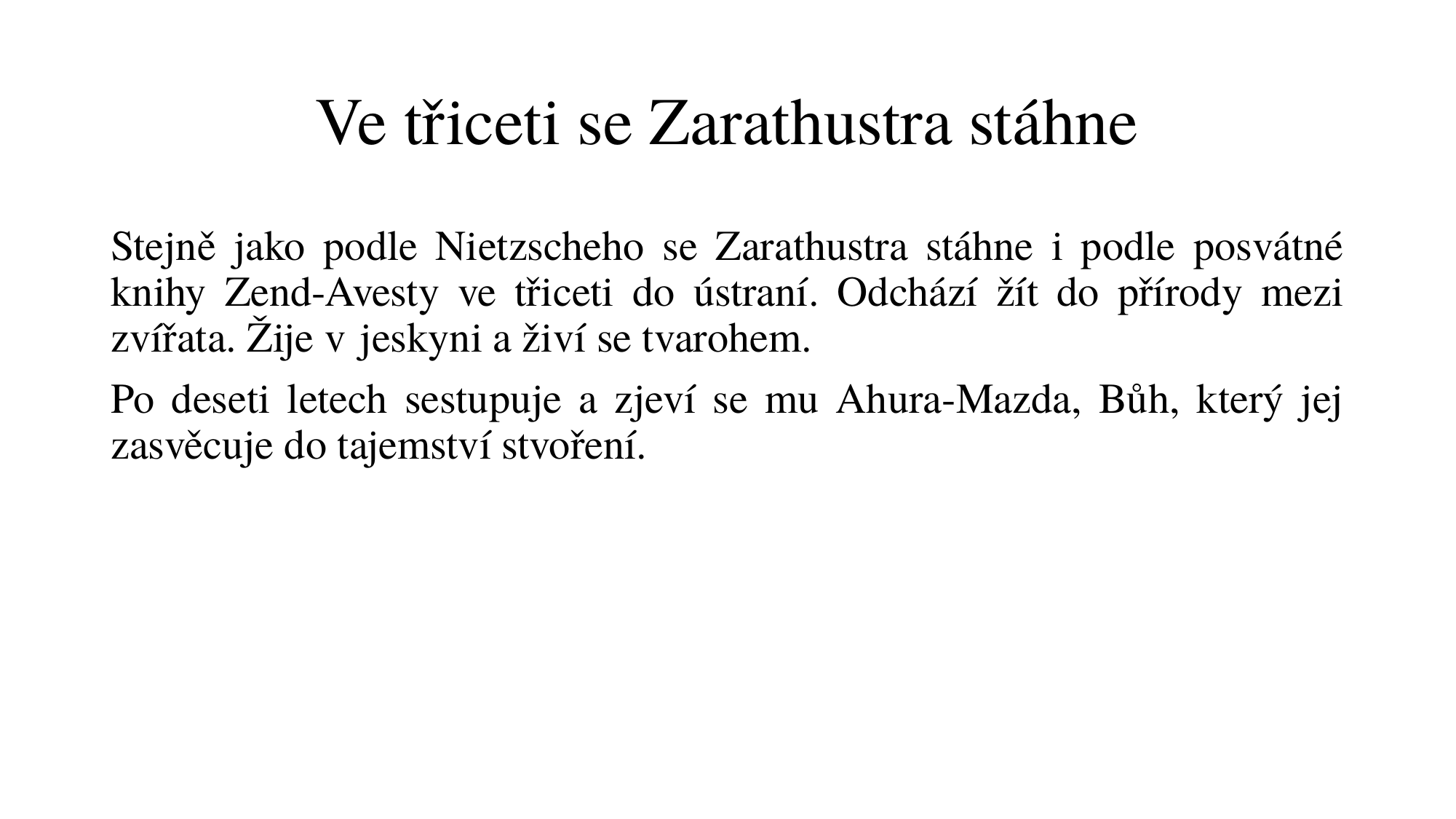

# Ve třiceti se Zarathustra stáhne
Stejně jako podle Nietzscheho se Zarathustra stáhne i podle posvátné knihy Zend-Avesty ve třiceti do ústraní. Odchází žít do přírody mezi zvířata. Žije v jeskyni a živí se tvarohem.
Po deseti letech sestupuje a zjeví se mu Ahura-Mazda, Bůh, který jej zasvěcuje do tajemství stvoření.